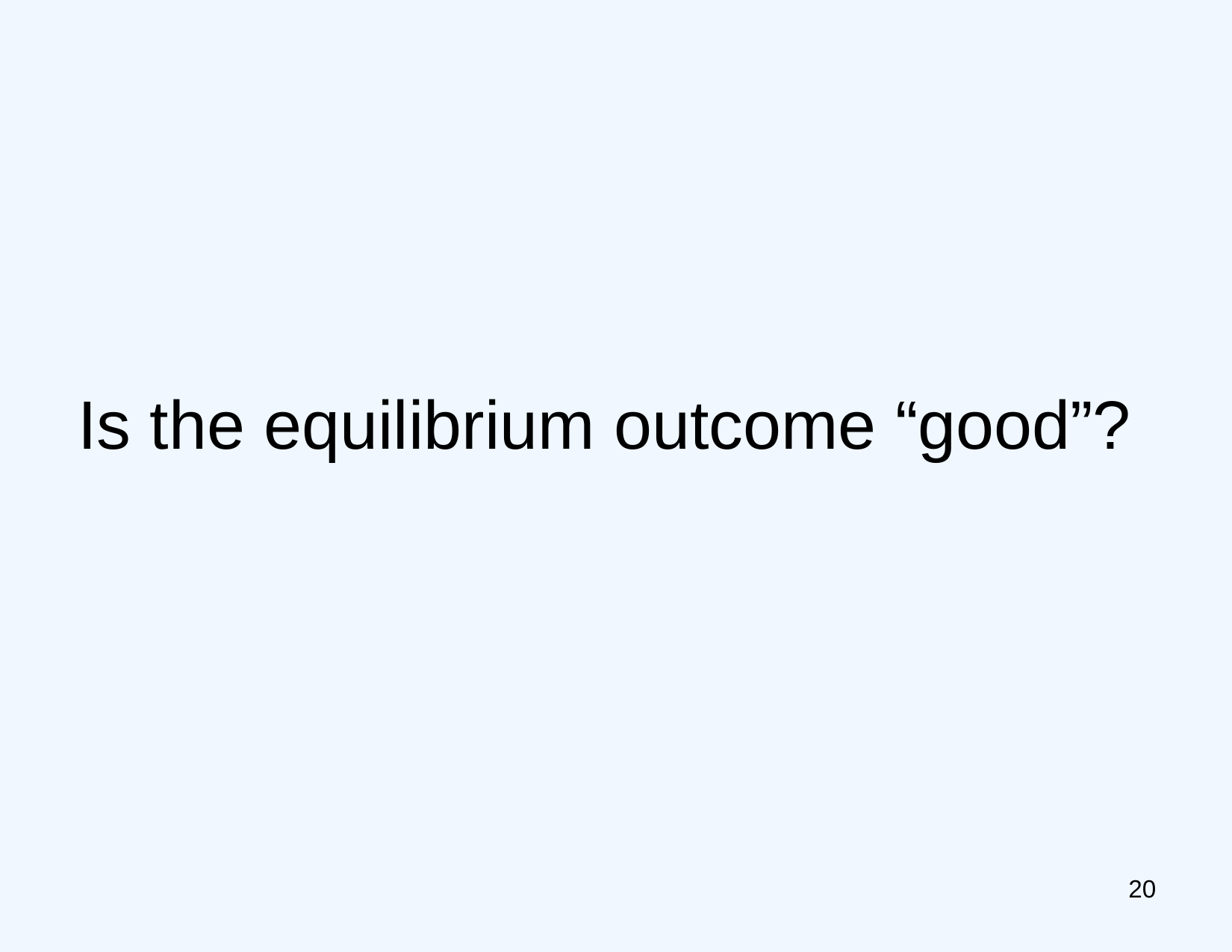

#
Is the equilibrium outcome “good”?
20